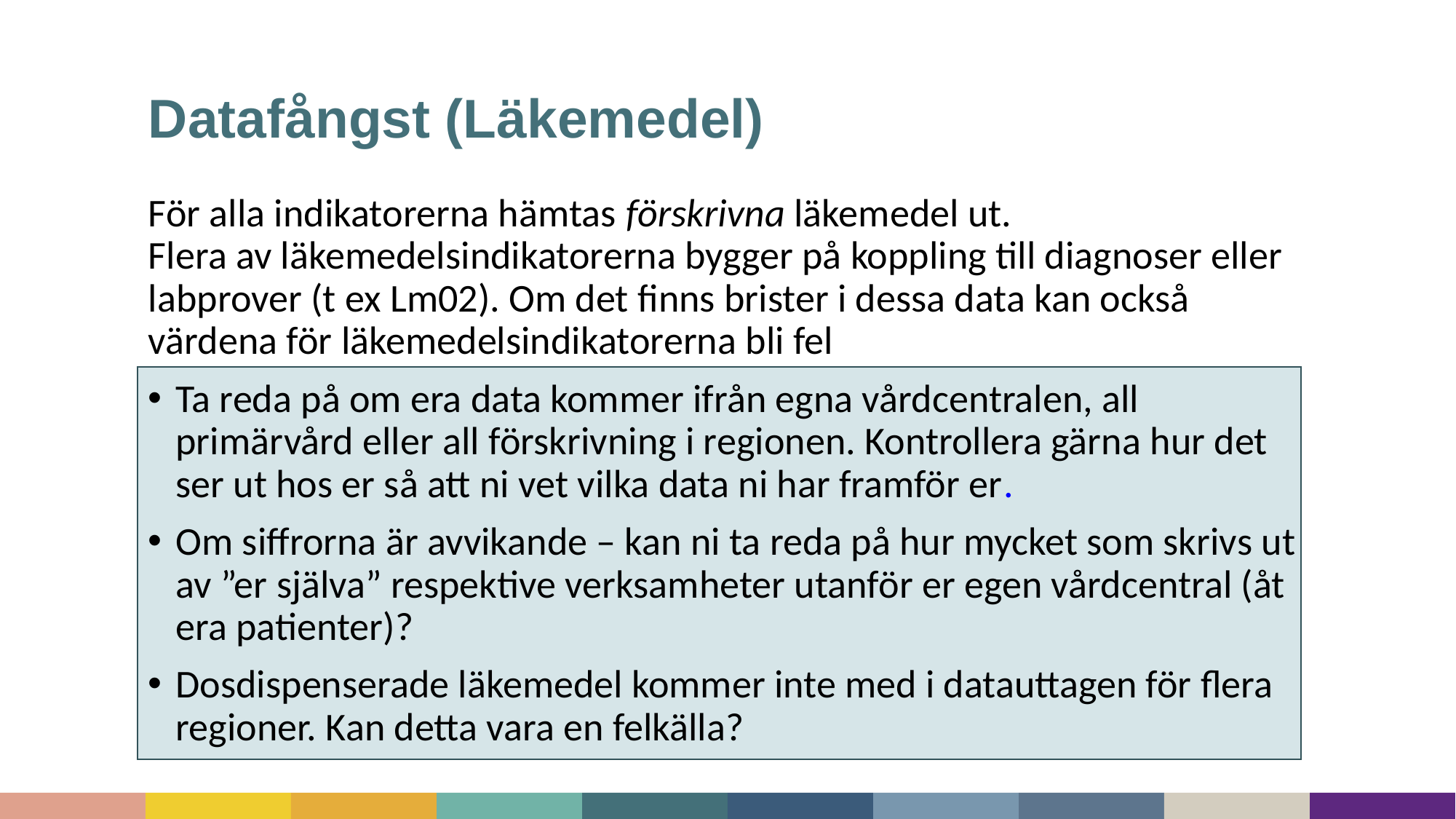

# Datafångst (Läkemedel)
För alla indikatorerna hämtas förskrivna läkemedel ut.
Flera av läkemedelsindikatorerna bygger på koppling till diagnoser eller labprover (t ex Lm02). Om det finns brister i dessa data kan också värdena för läkemedelsindikatorerna bli fel
Ta reda på om era data kommer ifrån egna vårdcentralen, all primärvård eller all förskrivning i regionen. Kontrollera gärna hur det ser ut hos er så att ni vet vilka data ni har framför er.
Om siffrorna är avvikande – kan ni ta reda på hur mycket som skrivs ut av ”er själva” respektive verksamheter utanför er egen vårdcentral (åt era patienter)?
Dosdispenserade läkemedel kommer inte med i datauttagen för flera regioner. Kan detta vara en felkälla?